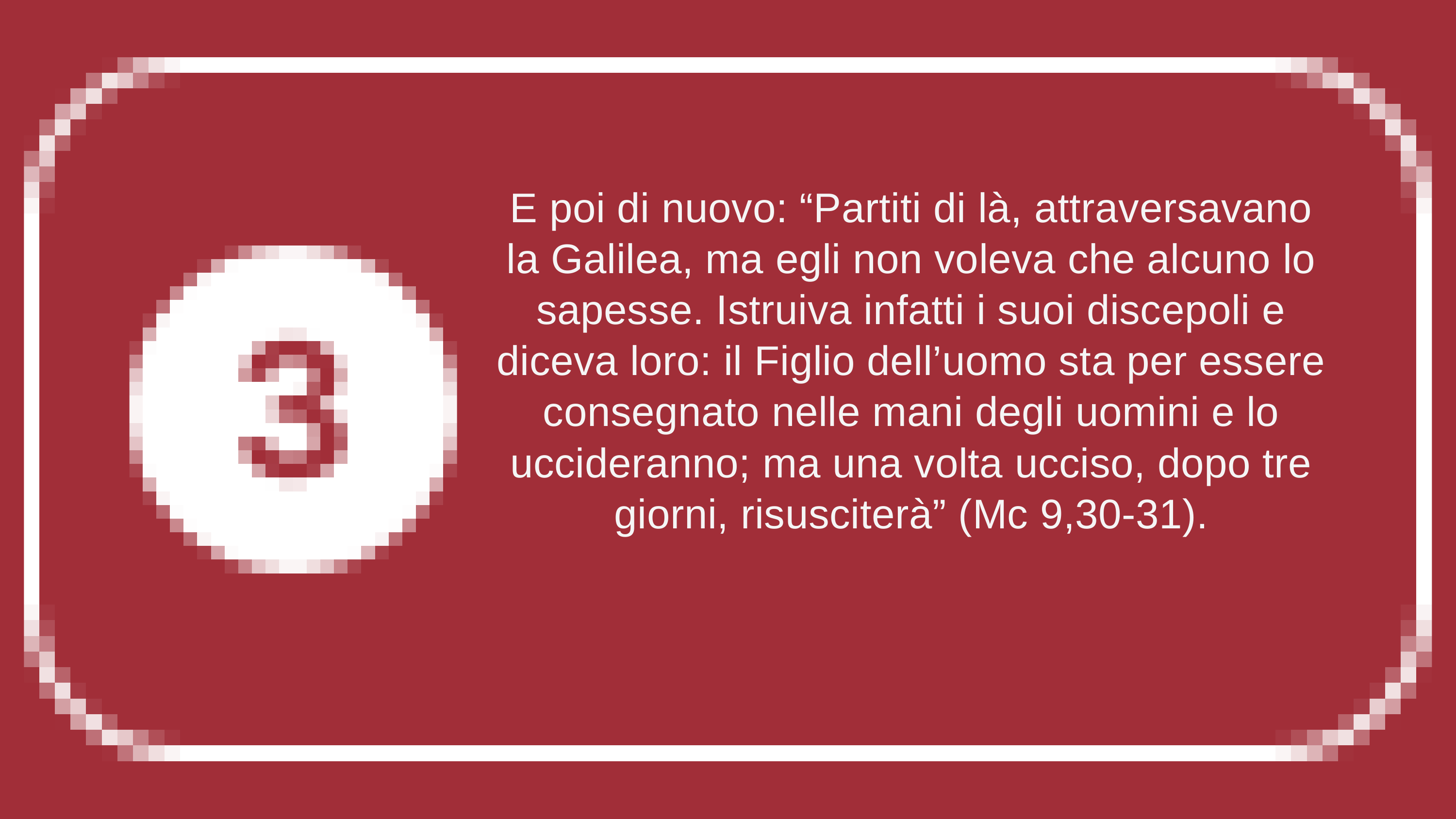

E poi di nuovo: “Partiti di là, attraversavano la Galilea, ma egli non voleva che alcuno lo sapesse. Istruiva infatti i suoi discepoli e diceva loro: il Figlio dell’uomo sta per essere consegnato nelle mani degli uomini e lo uccideranno; ma una volta ucciso, dopo tre giorni, risusciterà” (Mc 9,30-31).